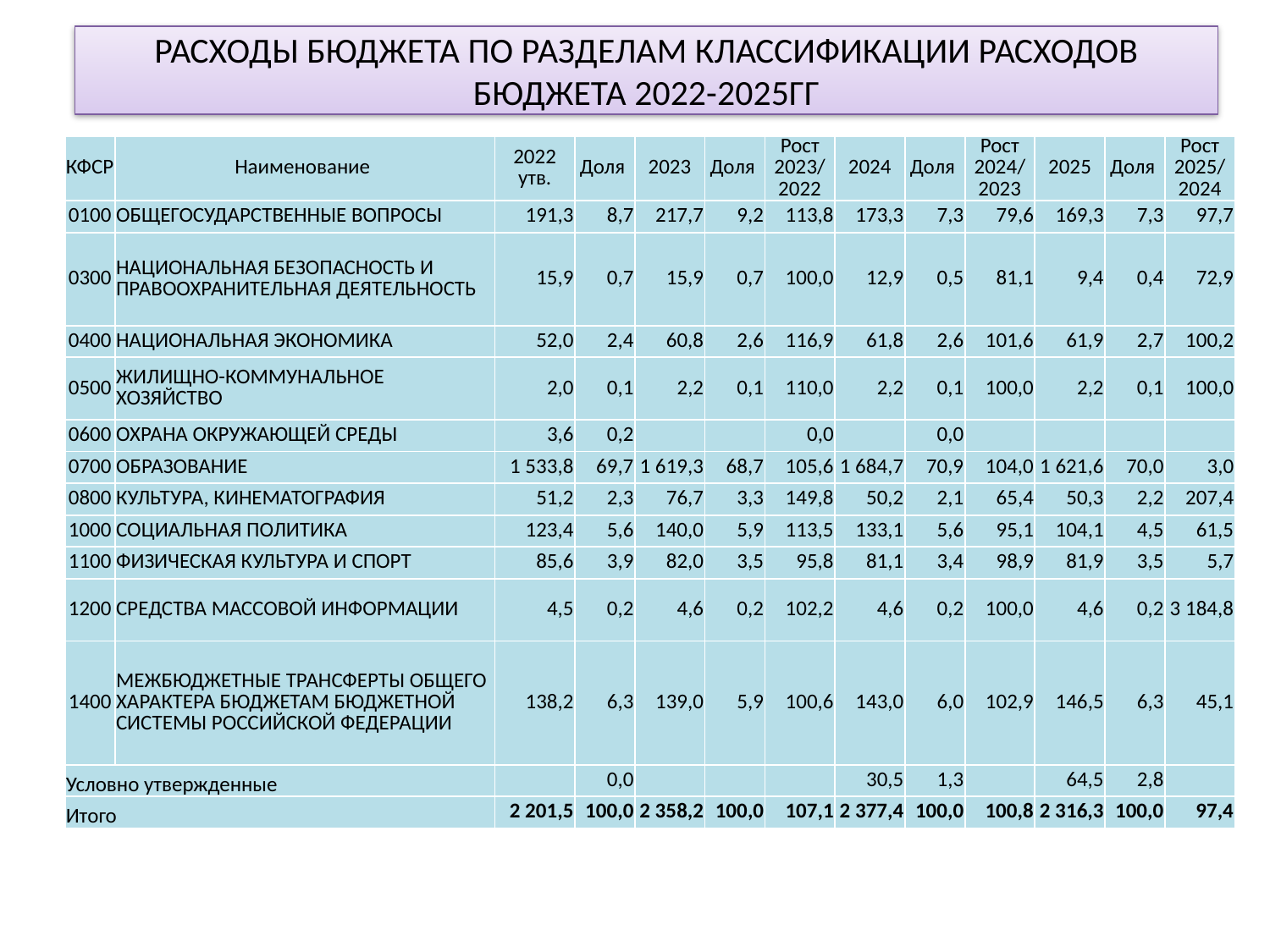

# РАСХОДЫ БЮДЖЕТА ПО РАЗДЕЛАМ КЛАССИФИКАЦИИ РАСХОДОВ БЮДЖЕТА 2022-2025ГГ
| КФСР | Наименование | 2022 утв. | Доля | 2023 | Доля | Рост 2023/ 2022 | 2024 | Доля | Рост 2024/ 2023 | 2025 | Доля | Рост 2025/ 2024 |
| --- | --- | --- | --- | --- | --- | --- | --- | --- | --- | --- | --- | --- |
| 0100 | ОБЩЕГОСУДАРСТВЕННЫЕ ВОПРОСЫ | 191,3 | 8,7 | 217,7 | 9,2 | 113,8 | 173,3 | 7,3 | 79,6 | 169,3 | 7,3 | 97,7 |
| 0300 | НАЦИОНАЛЬНАЯ БЕЗОПАСНОСТЬ И ПРАВООХРАНИТЕЛЬНАЯ ДЕЯТЕЛЬНОСТЬ | 15,9 | 0,7 | 15,9 | 0,7 | 100,0 | 12,9 | 0,5 | 81,1 | 9,4 | 0,4 | 72,9 |
| 0400 | НАЦИОНАЛЬНАЯ ЭКОНОМИКА | 52,0 | 2,4 | 60,8 | 2,6 | 116,9 | 61,8 | 2,6 | 101,6 | 61,9 | 2,7 | 100,2 |
| 0500 | ЖИЛИЩНО-КОММУНАЛЬНОЕ ХОЗЯЙСТВО | 2,0 | 0,1 | 2,2 | 0,1 | 110,0 | 2,2 | 0,1 | 100,0 | 2,2 | 0,1 | 100,0 |
| 0600 | ОХРАНА ОКРУЖАЮЩЕЙ СРЕДЫ | 3,6 | 0,2 |  |  | 0,0 |  | 0,0 |  |  |  |  |
| 0700 | ОБРАЗОВАНИЕ | 1 533,8 | 69,7 | 1 619,3 | 68,7 | 105,6 | 1 684,7 | 70,9 | 104,0 | 1 621,6 | 70,0 | 3,0 |
| 0800 | КУЛЬТУРА, КИНЕМАТОГРАФИЯ | 51,2 | 2,3 | 76,7 | 3,3 | 149,8 | 50,2 | 2,1 | 65,4 | 50,3 | 2,2 | 207,4 |
| 1000 | СОЦИАЛЬНАЯ ПОЛИТИКА | 123,4 | 5,6 | 140,0 | 5,9 | 113,5 | 133,1 | 5,6 | 95,1 | 104,1 | 4,5 | 61,5 |
| 1100 | ФИЗИЧЕСКАЯ КУЛЬТУРА И СПОРТ | 85,6 | 3,9 | 82,0 | 3,5 | 95,8 | 81,1 | 3,4 | 98,9 | 81,9 | 3,5 | 5,7 |
| 1200 | СРЕДСТВА МАССОВОЙ ИНФОРМАЦИИ | 4,5 | 0,2 | 4,6 | 0,2 | 102,2 | 4,6 | 0,2 | 100,0 | 4,6 | 0,2 | 3 184,8 |
| 1400 | МЕЖБЮДЖЕТНЫЕ ТРАНСФЕРТЫ ОБЩЕГО ХАРАКТЕРА БЮДЖЕТАМ БЮДЖЕТНОЙ СИСТЕМЫ РОССИЙСКОЙ ФЕДЕРАЦИИ | 138,2 | 6,3 | 139,0 | 5,9 | 100,6 | 143,0 | 6,0 | 102,9 | 146,5 | 6,3 | 45,1 |
| Условно утвержденные |  |  | 0,0 |  |  |  | 30,5 | 1,3 |  | 64,5 | 2,8 |  |
| Итого |  | 2 201,5 | 100,0 | 2 358,2 | 100,0 | 107,1 | 2 377,4 | 100,0 | 100,8 | 2 316,3 | 100,0 | 97,4 |